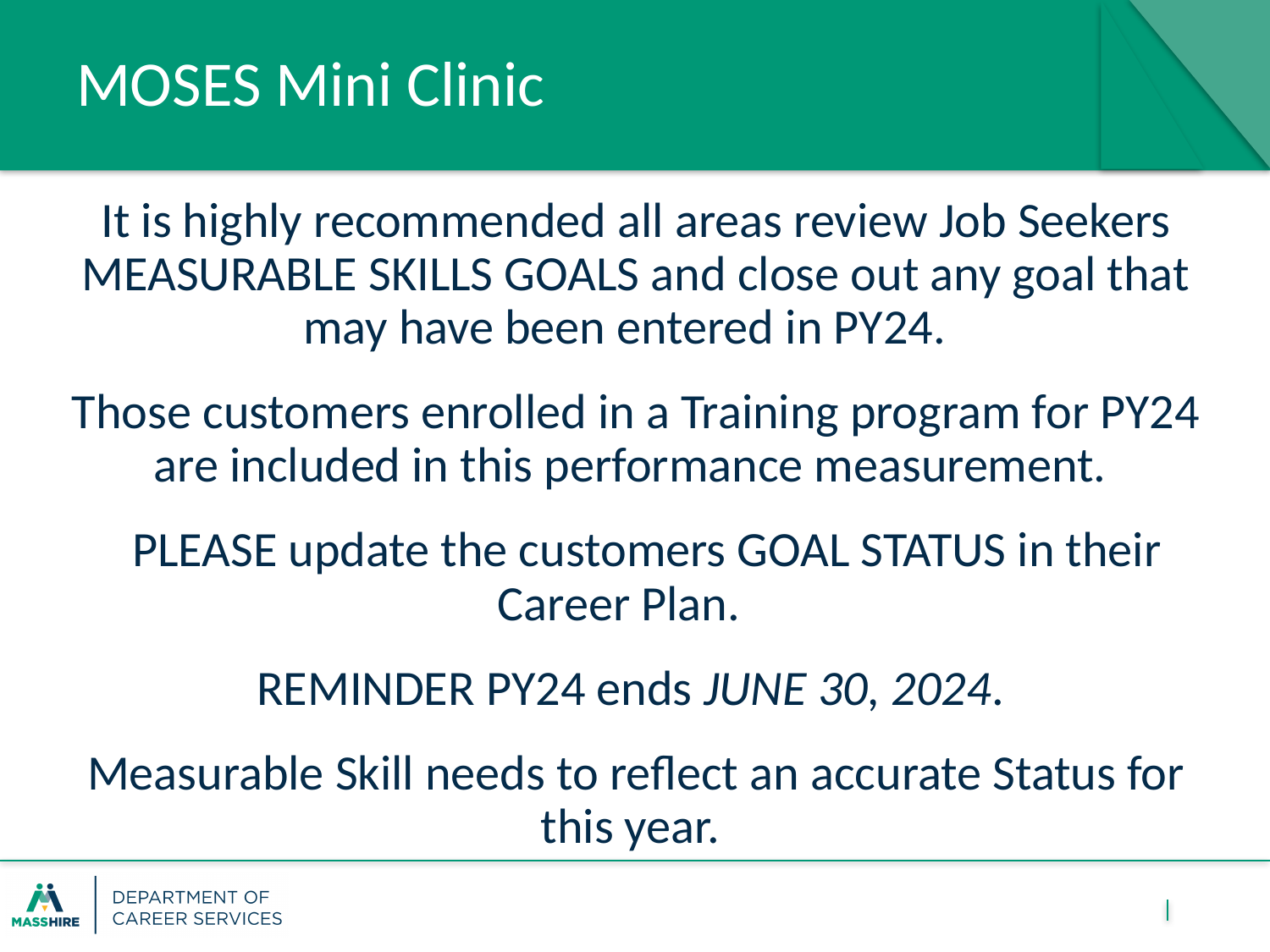

# MOSES Mini Clinic
It is highly recommended all areas review Job Seekers MEASURABLE SKILLS GOALS and close out any goal that may have been entered in PY24.
Those customers enrolled in a Training program for PY24 are included in this performance measurement.
  PLEASE update the customers GOAL STATUS in their Career Plan.
REMINDER PY24 ends JUNE 30, 2024.
Measurable Skill needs to reflect an accurate Status for this year.